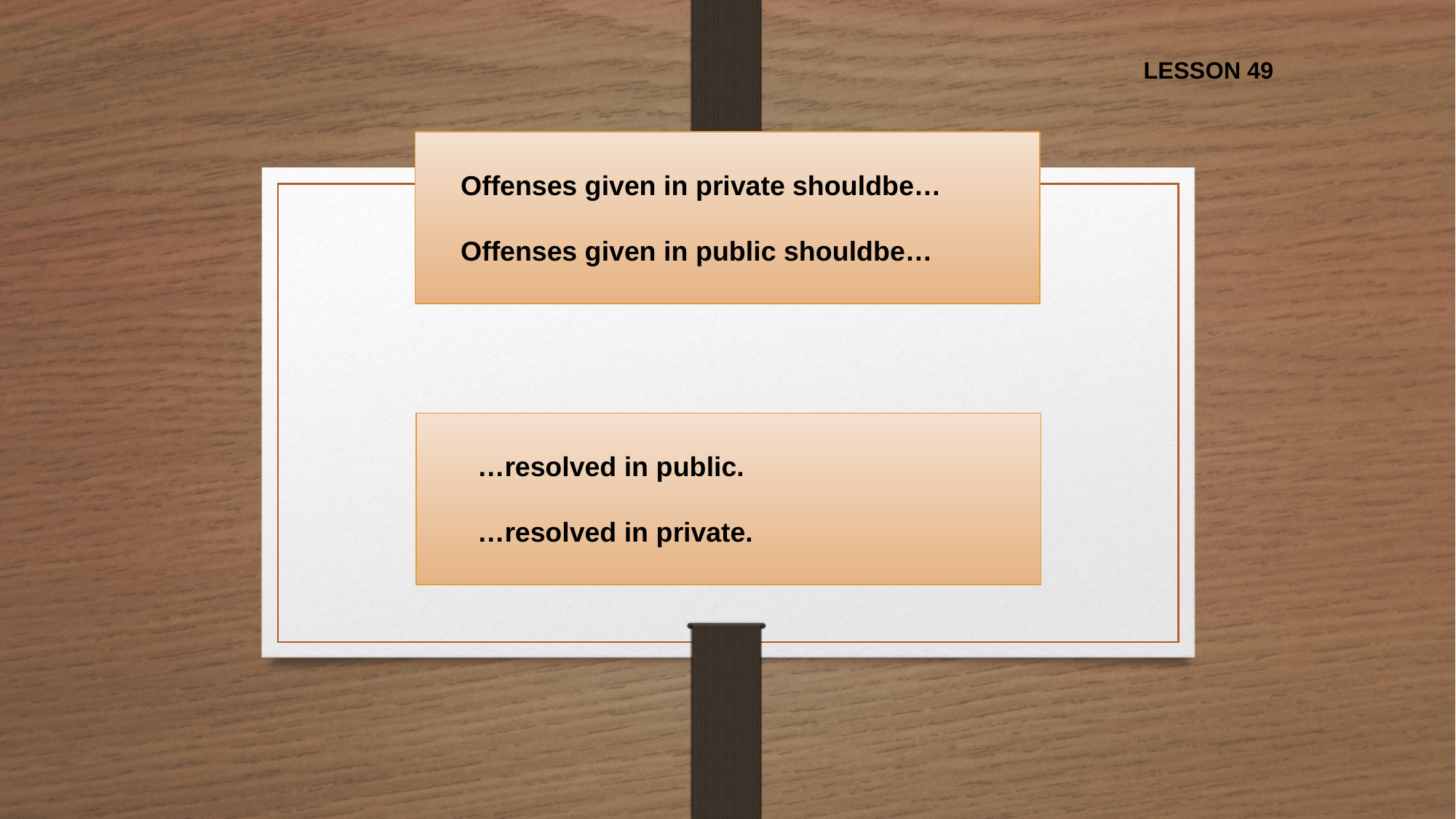

LESSON 49

Offenses given in private shouldbe…

Offenses given in public shouldbe…

…resolved in public.

…resolved in private.